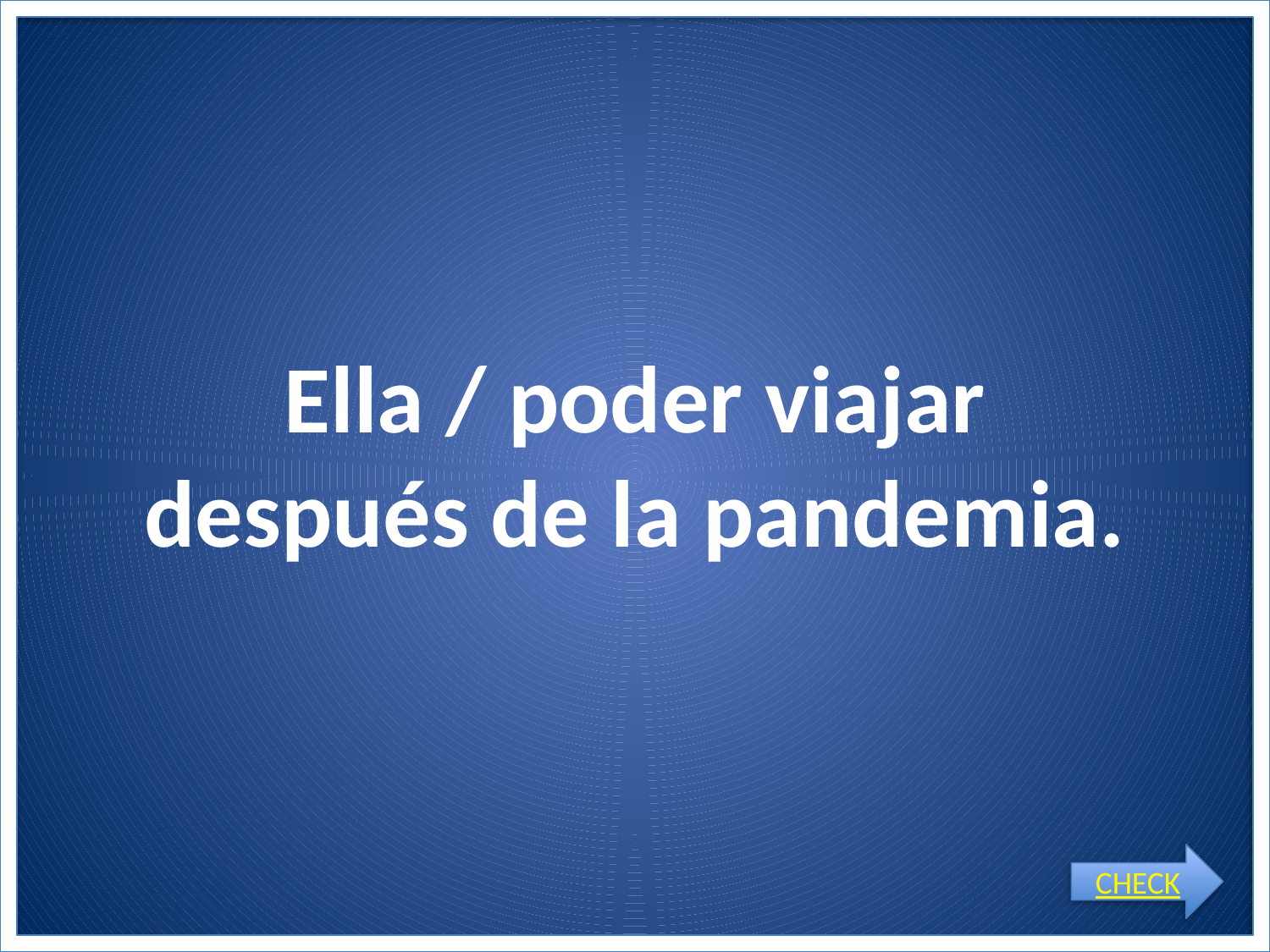

# Ella / poder viajar después de la pandemia.
CHECK